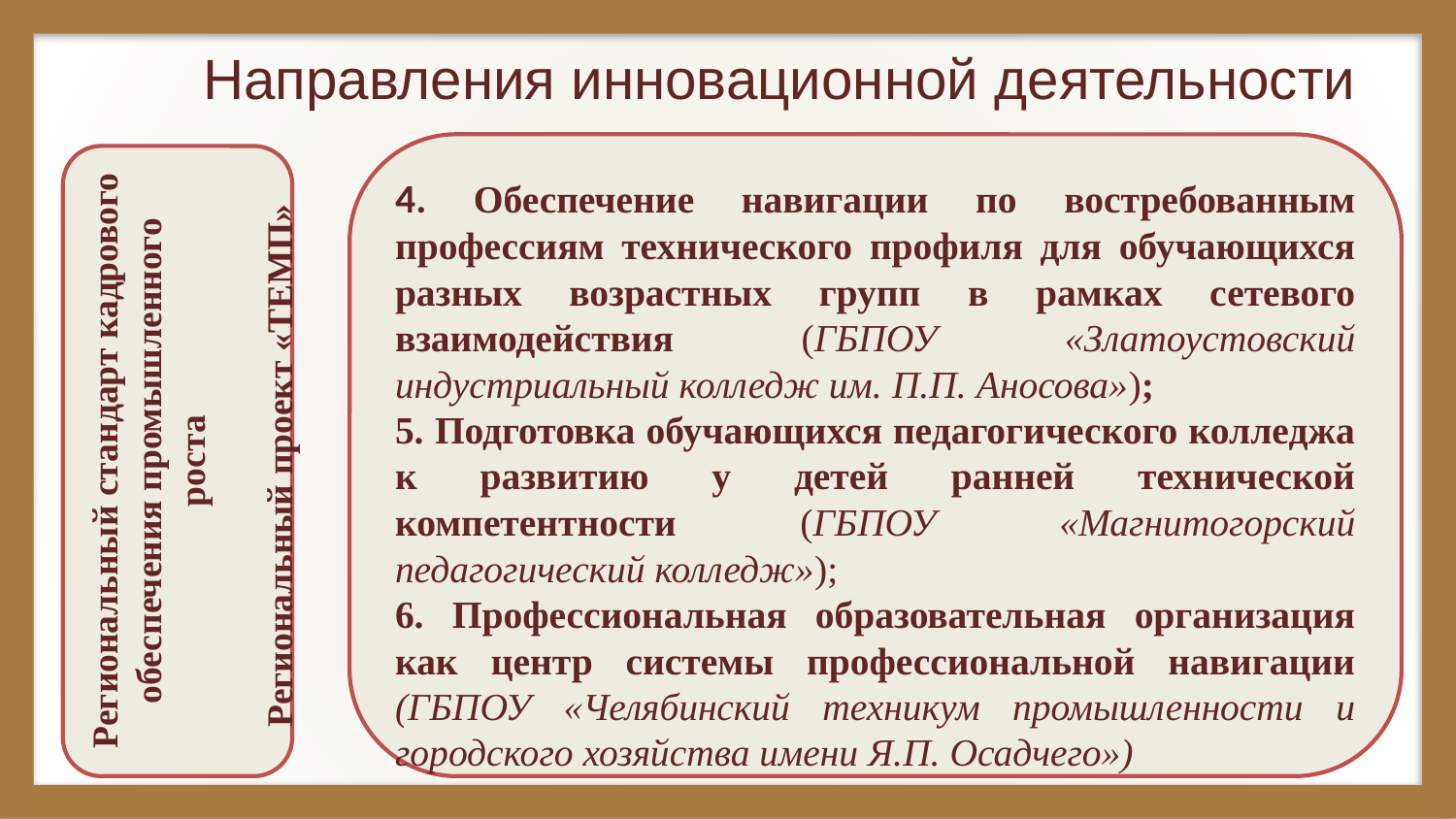

# Направления инновационной деятельности
4. Обеспечение навигации по востребованным профессиям технического профиля для обучающихся разных возрастных групп в рамках сетевого взаимодействия (ГБПОУ «Златоустовский индустриальный колледж им. П.П. Аносова»);
5. Подготовка обучающихся педагогического колледжа к развитию у детей ранней технической компетентности (ГБПОУ «Магнитогорский педагогический колледж»);
6. Профессиональная образовательная организация как центр системы профессиональной навигации (ГБПОУ «Челябинский техникум промышленности и городского хозяйства имени Я.П. Осадчего»)

Региональный стандарт кадрового обеспечения промышленного роста

Региональный проект «ТЕМП»